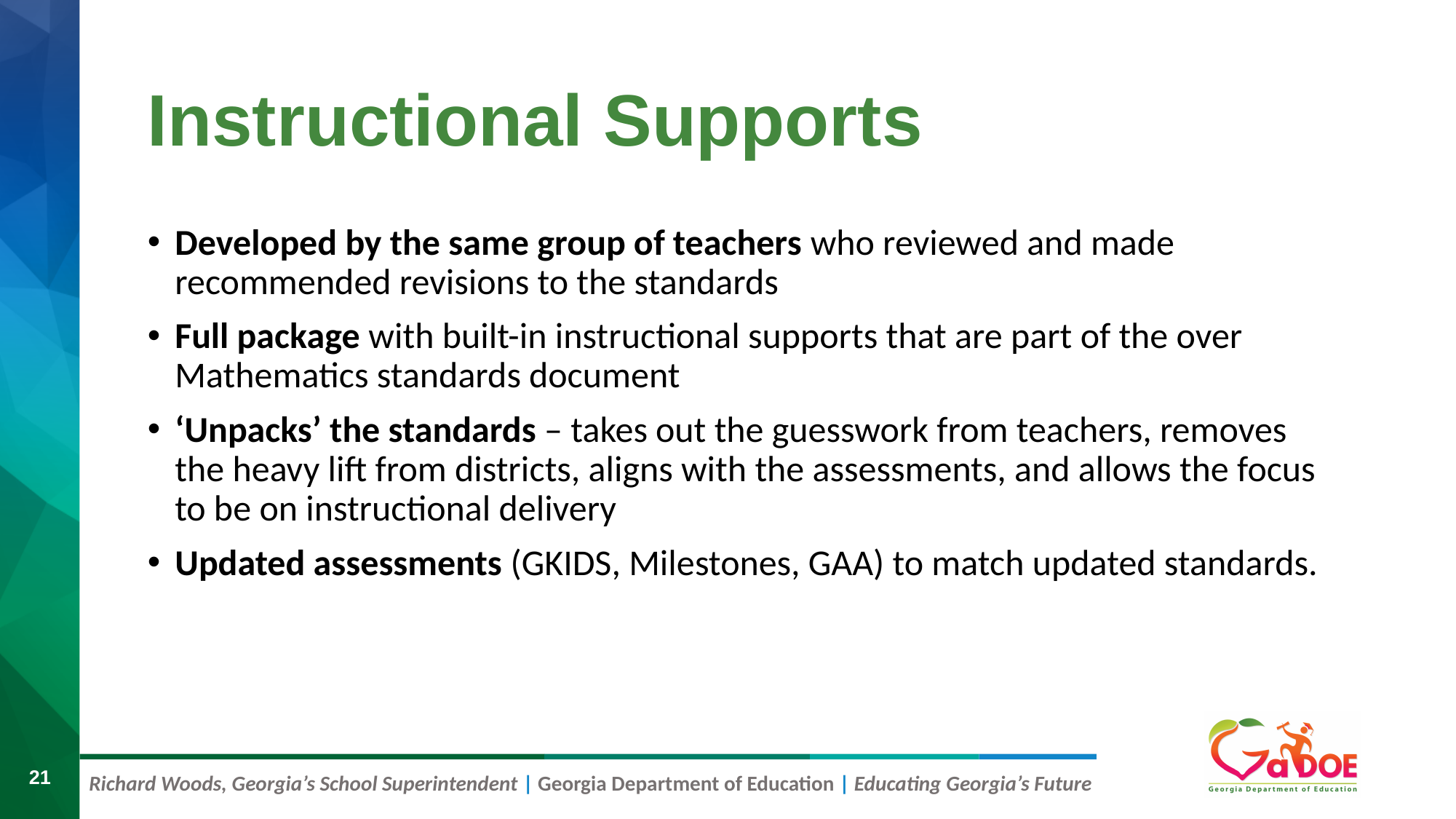

# Instructional Supports
Developed by the same group of teachers who reviewed and made recommended revisions to the standards
Full package with built-in instructional supports that are part of the over Mathematics standards document
‘Unpacks’ the standards – takes out the guesswork from teachers, removes the heavy lift from districts, aligns with the assessments, and allows the focus to be on instructional delivery
Updated assessments (GKIDS, Milestones, GAA) to match updated standards.